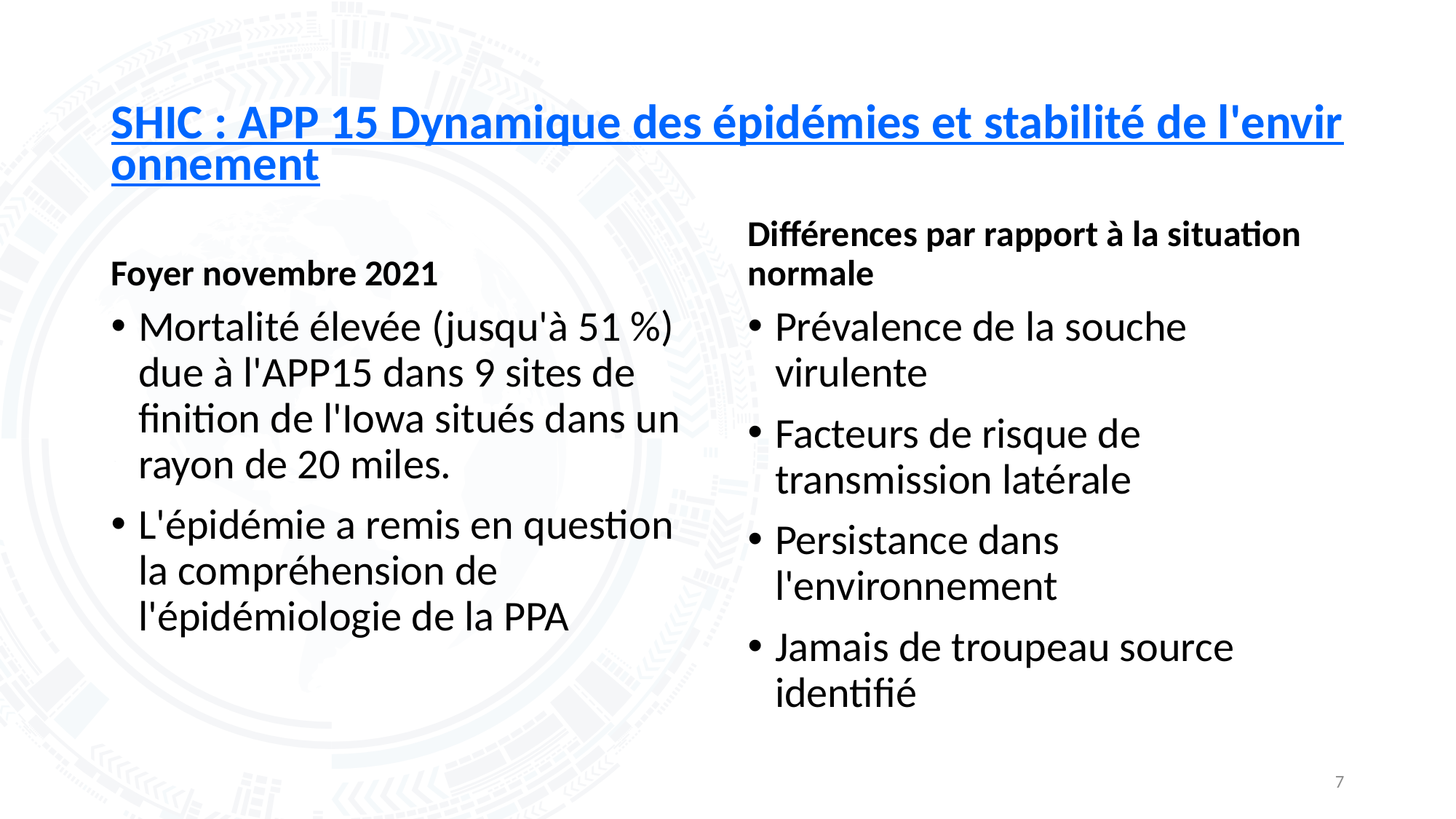

# SHIC : APP 15 Dynamique des épidémies et stabilité de l'environnement
Foyer novembre 2021
Différences par rapport à la situation normale
Mortalité élevée (jusqu'à 51 %) due à l'APP15 dans 9 sites de finition de l'Iowa situés dans un rayon de 20 miles.
L'épidémie a remis en question la compréhension de l'épidémiologie de la PPA
Prévalence de la souche virulente
Facteurs de risque de transmission latérale
Persistance dans l'environnement
Jamais de troupeau source identifié
7